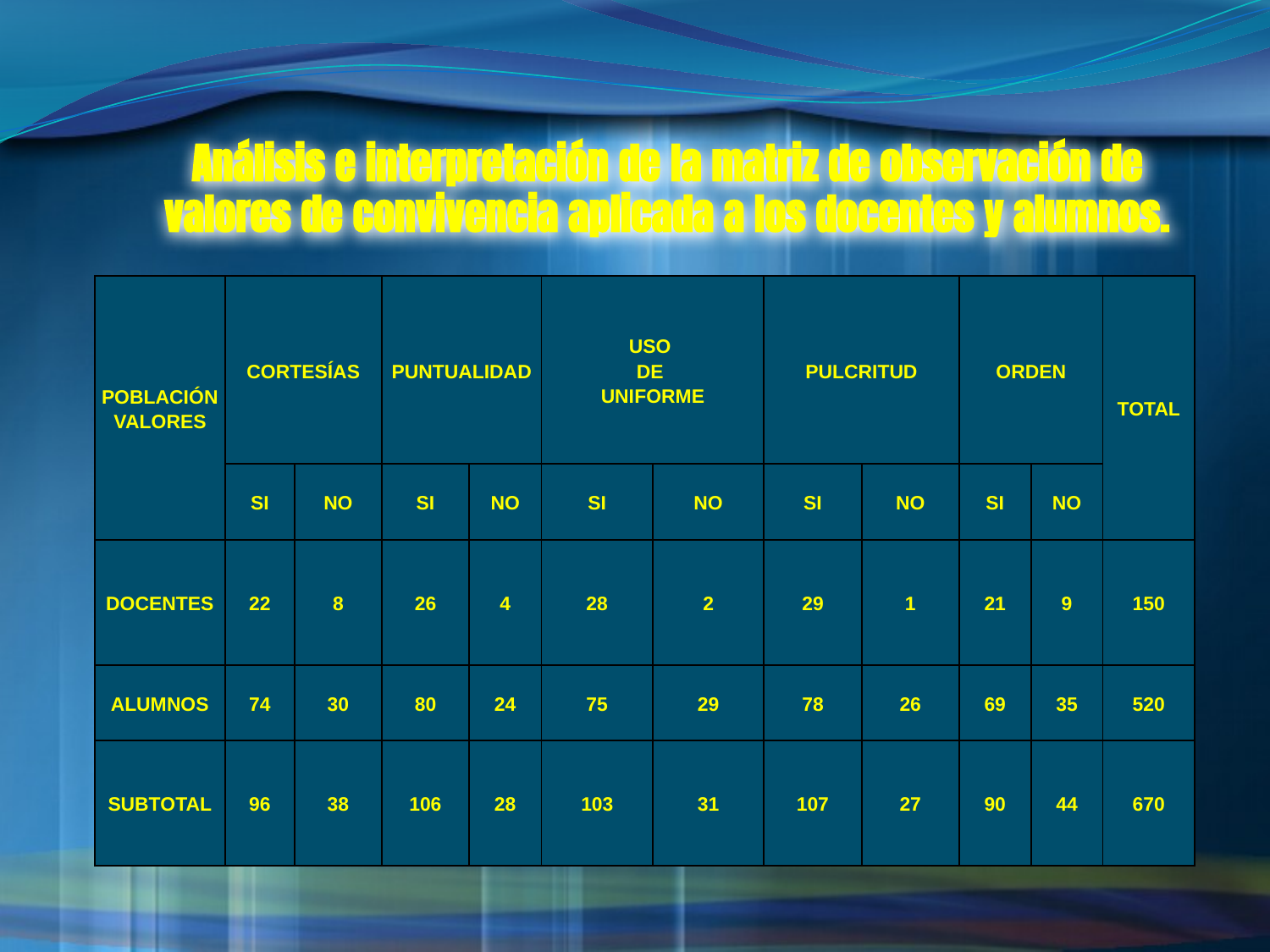

Análisis e interpretación de la matriz de observación de valores de convivencia aplicada a los docentes y alumnos.
| POBLACIÓN VALORES | CORTESÍAS |  | PUNTUALIDAD |  | USO DE UNIFORME |  | PULCRITUD |  | ORDEN |  | TOTAL |
| --- | --- | --- | --- | --- | --- | --- | --- | --- | --- | --- | --- |
|  | SI | NO | SI | NO | SI | NO | SI | NO | SI | NO |  |
| DOCENTES | 22 | 8 | 26 | 4 | 28 | 2 | 29 | 1 | 21 | 9 | 150 |
| ALUMNOS | 74 | 30 | 80 | 24 | 75 | 29 | 78 | 26 | 69 | 35 | 520 |
| SUBTOTAL | 96 | 38 | 106 | 28 | 103 | 31 | 107 | 27 | 90 | 44 | 670 |